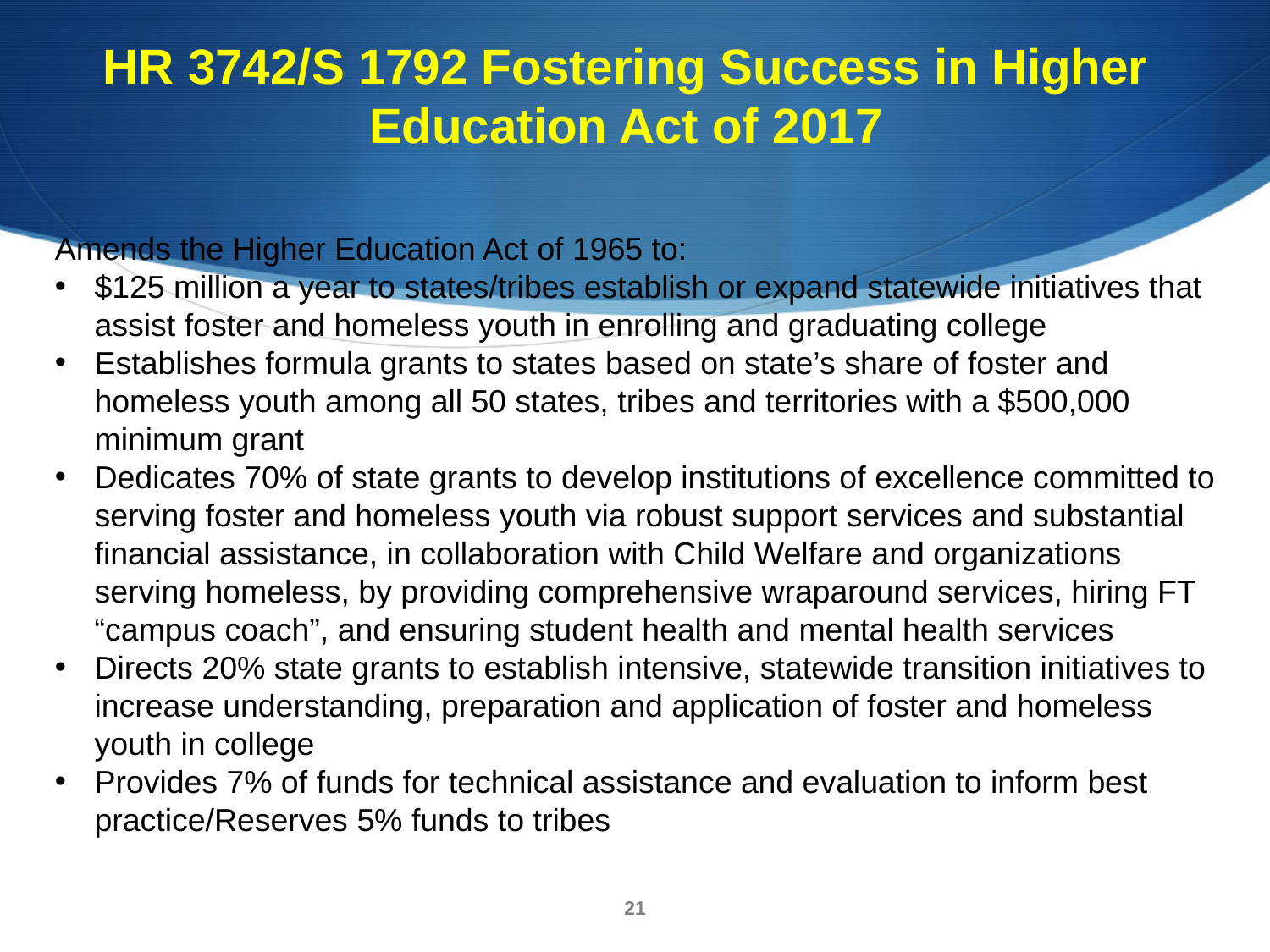

# HR 3742/S 1792 Fostering Success in Higher Education Act of 2017
Amends the Higher Education Act of 1965 to:
$125 million a year to states/tribes establish or expand statewide initiatives that assist foster and homeless youth in enrolling and graduating college
Establishes formula grants to states based on state’s share of foster and homeless youth among all 50 states, tribes and territories with a $500,000 minimum grant
Dedicates 70% of state grants to develop institutions of excellence committed to serving foster and homeless youth via robust support services and substantial financial assistance, in collaboration with Child Welfare and organizations serving homeless, by providing comprehensive wraparound services, hiring FT “campus coach”, and ensuring student health and mental health services
Directs 20% state grants to establish intensive, statewide transition initiatives to increase understanding, preparation and application of foster and homeless youth in college
Provides 7% of funds for technical assistance and evaluation to inform best practice/Reserves 5% funds to tribes

21